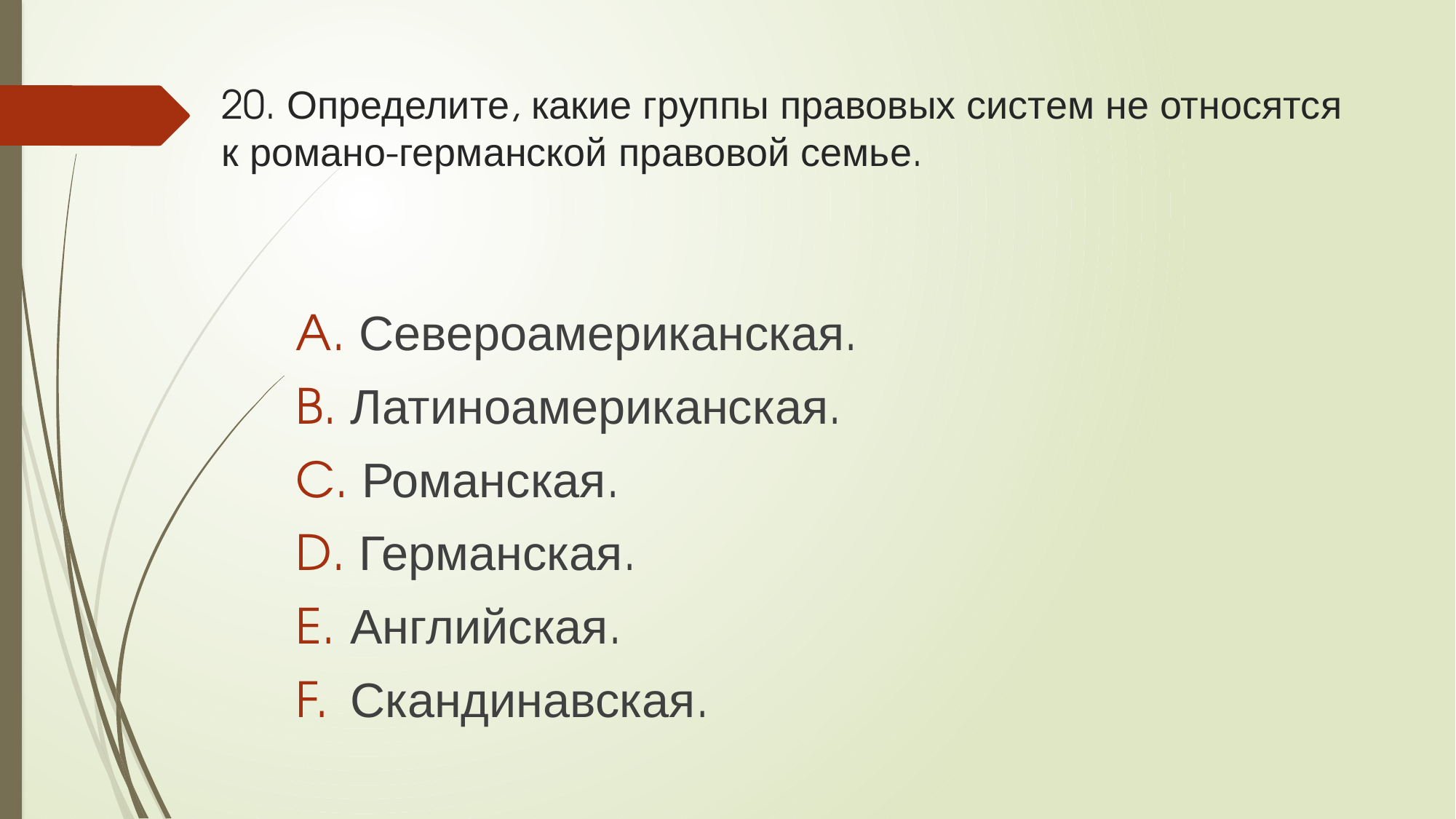

# 20. Определите, какие группы правовых систем не относятся к романо-германской правовой семье.
 Североамериканская.
 Латиноамериканская.
 Романская.
 Германская.
 Английская.
 Скандинавская.